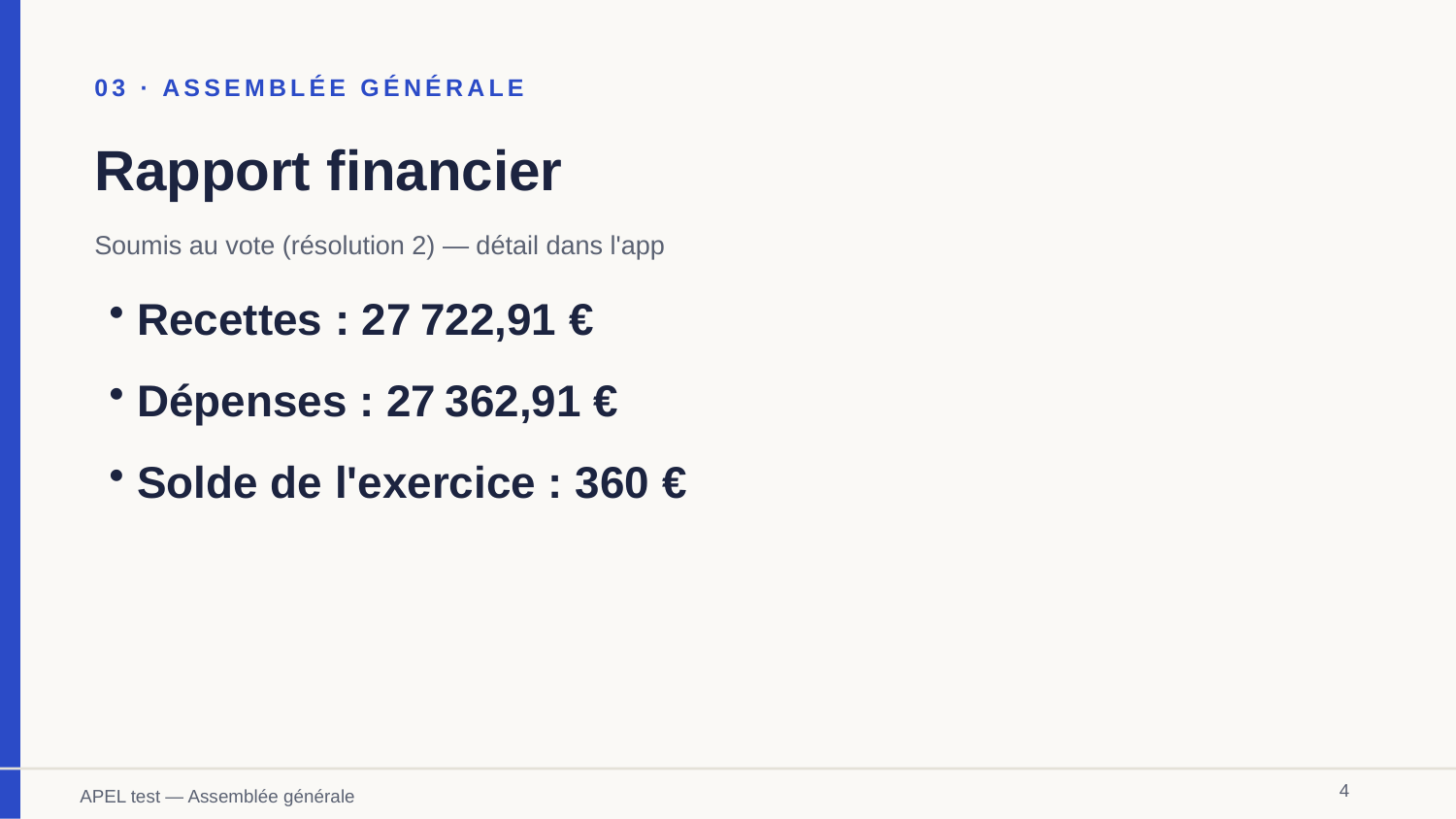

03 · ASSEMBLÉE GÉNÉRALE
Rapport financier
Soumis au vote (résolution 2) — détail dans l'app
Recettes : 27 722,91 €
Dépenses : 27 362,91 €
Solde de l'exercice : 360 €
4